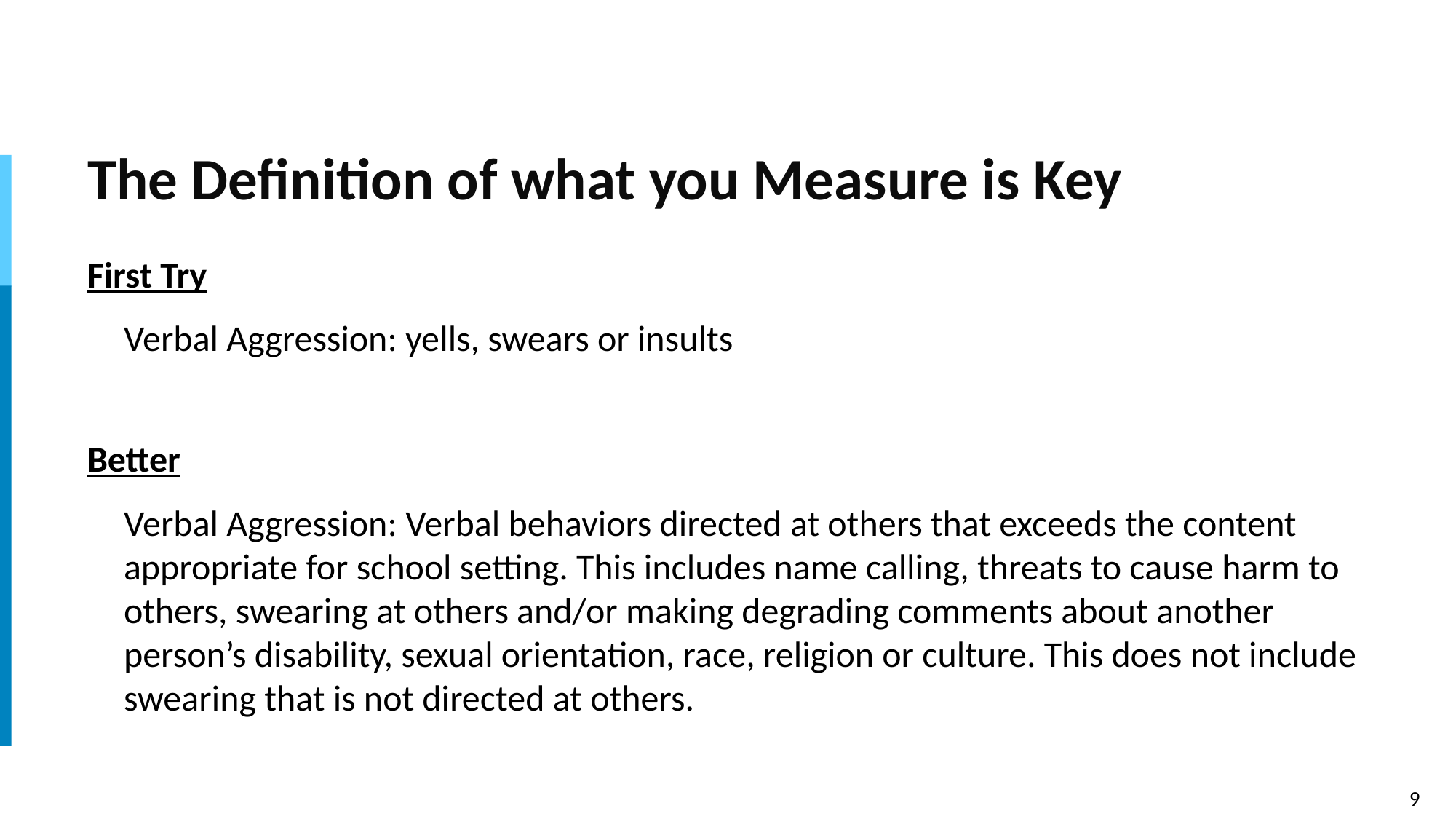

# The Definition of what you Measure is Key
First Try
Verbal Aggression: yells, swears or insults
Better
Verbal Aggression: Verbal behaviors directed at others that exceeds the content appropriate for school setting. This includes name calling, threats to cause harm to others, swearing at others and/or making degrading comments about another person’s disability, sexual orientation, race, religion or culture. This does not include swearing that is not directed at others.